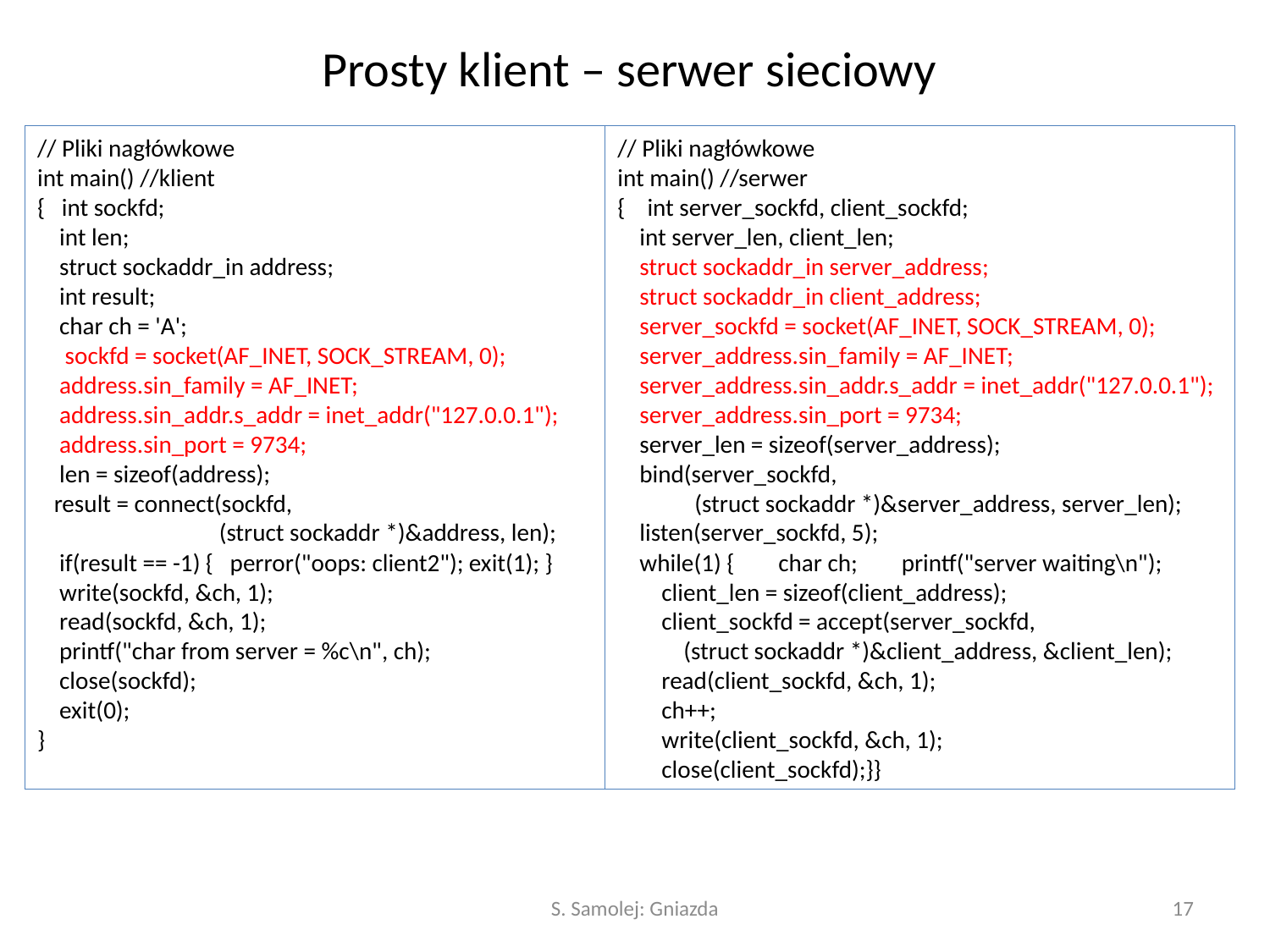

# Prosty klient – serwer sieciowy
// Pliki nagłówkowe
int main() //klient
{   int sockfd;
    int len;
    struct sockaddr_in address;
    int result;
    char ch = 'A';
     sockfd = socket(AF_INET, SOCK_STREAM, 0);
    address.sin_family = AF_INET;
    address.sin_addr.s_addr = inet_addr("127.0.0.1");
    address.sin_port = 9734;
    len = sizeof(address);
   result = connect(sockfd,
                                 (struct sockaddr *)&address, len);
    if(result == -1) {   perror("oops: client2"); exit(1); }
    write(sockfd, &ch, 1);
    read(sockfd, &ch, 1);
    printf("char from server = %c\n", ch);
    close(sockfd);
    exit(0);
}

// Pliki nagłówkowe
int main() //serwer
{    int server_sockfd, client_sockfd;
    int server_len, client_len;
    struct sockaddr_in server_address;
    struct sockaddr_in client_address;
    server_sockfd = socket(AF_INET, SOCK_STREAM, 0);
    server_address.sin_family = AF_INET;
    server_address.sin_addr.s_addr = inet_addr("127.0.0.1");
    server_address.sin_port = 9734;
    server_len = sizeof(server_address);
    bind(server_sockfd,
              (struct sockaddr *)&server_address, server_len);
    listen(server_sockfd, 5);
    while(1) {        char ch;        printf("server waiting\n");
        client_len = sizeof(client_address);
        client_sockfd = accept(server_sockfd,
            (struct sockaddr *)&client_address, &client_len);
        read(client_sockfd, &ch, 1);
        ch++;
        write(client_sockfd, &ch, 1);
        close(client_sockfd);}}
S. Samolej: Gniazda
17